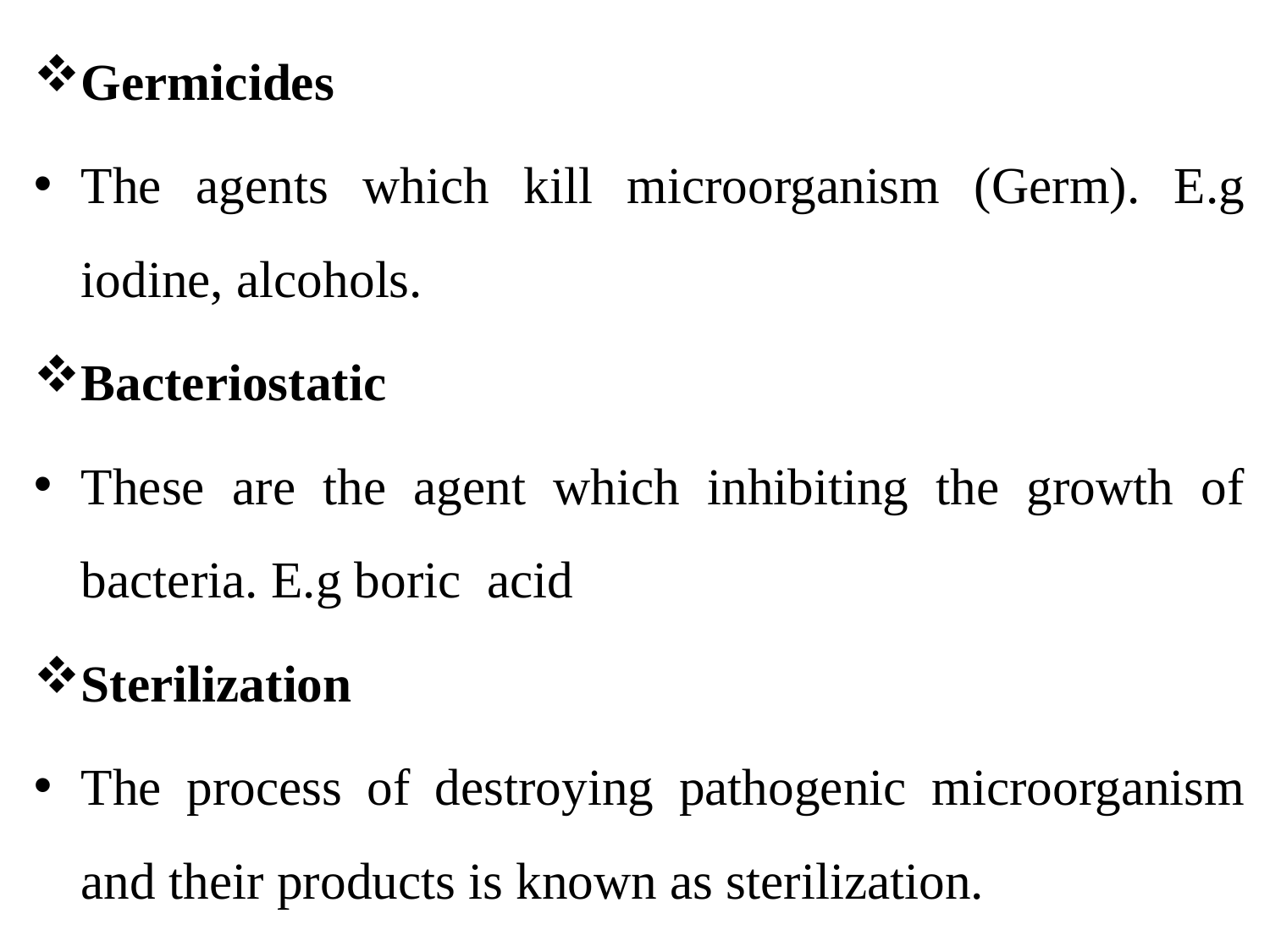

Germicides
The agents which kill microorganism (Germ). E.g iodine, alcohols.
Bacteriostatic
These are the agent which inhibiting the growth of bacteria. E.g boric  acid
Sterilization
The process of destroying pathogenic microorganism and their products is known as sterilization.